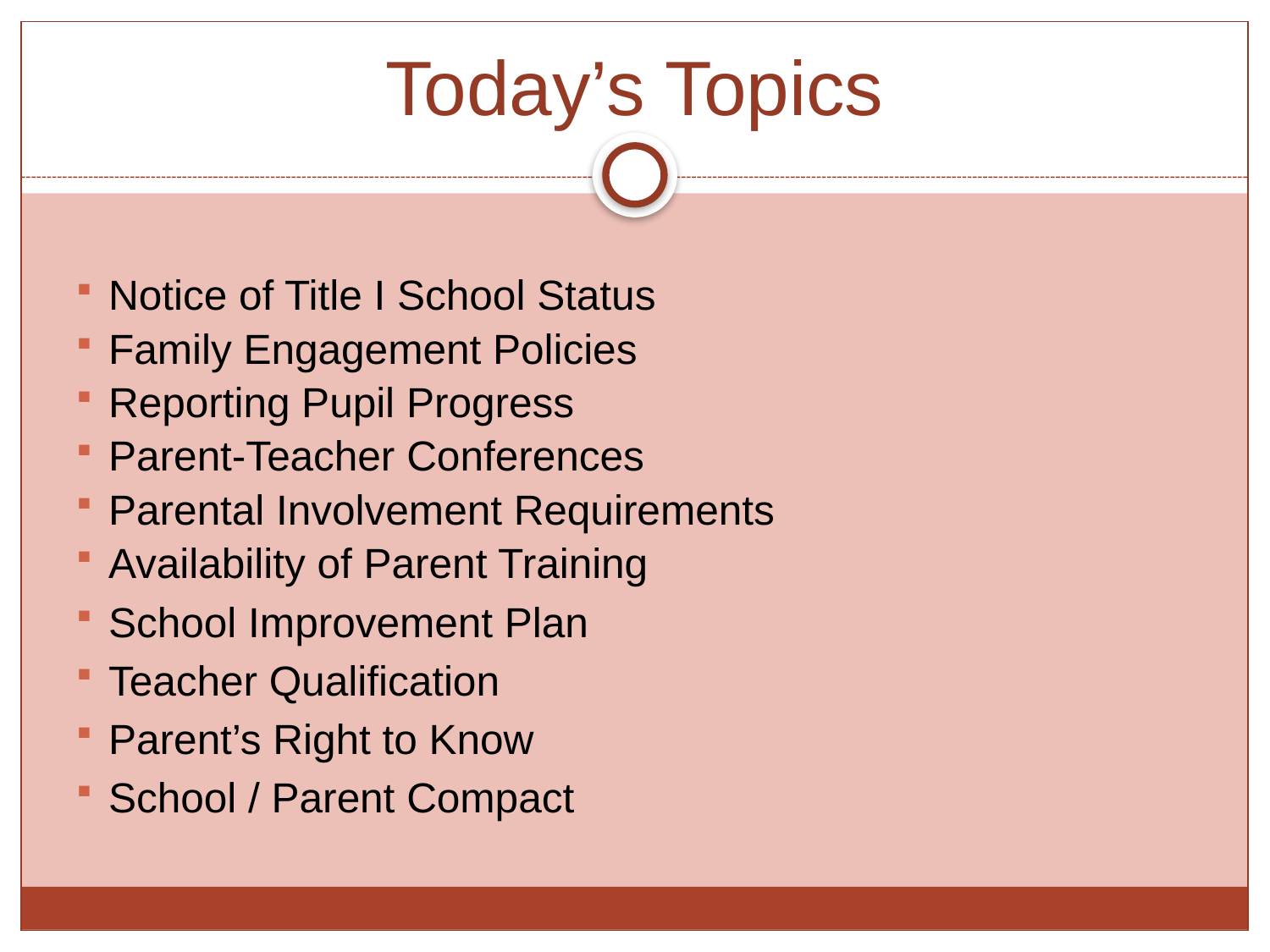

# Today’s Topics

Notice of Title I School Status
Family Engagement Policies
Reporting Pupil Progress
Parent-Teacher Conferences
Parental Involvement Requirements
Availability of Parent Training
School Improvement Plan
Teacher Qualification
Parent’s Right to Know
School / Parent Compact